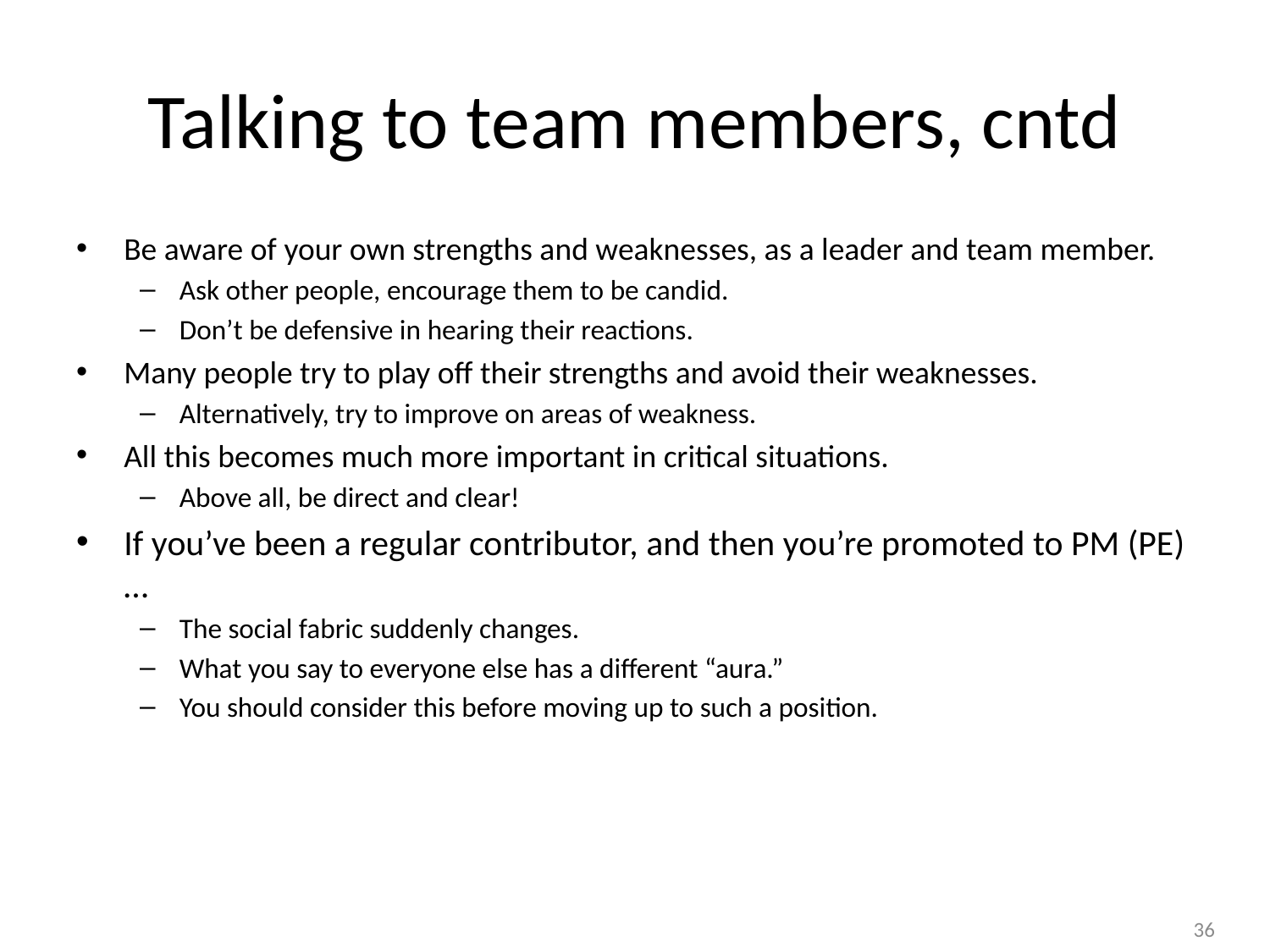

# Talking to team members, cntd
Be aware of your own strengths and weaknesses, as a leader and team member.
Ask other people, encourage them to be candid.
Don’t be defensive in hearing their reactions.
Many people try to play off their strengths and avoid their weaknesses.
Alternatively, try to improve on areas of weakness.
All this becomes much more important in critical situations.
Above all, be direct and clear!
If you’ve been a regular contributor, and then you’re promoted to PM (PE)…
The social fabric suddenly changes.
What you say to everyone else has a different “aura.”
You should consider this before moving up to such a position.